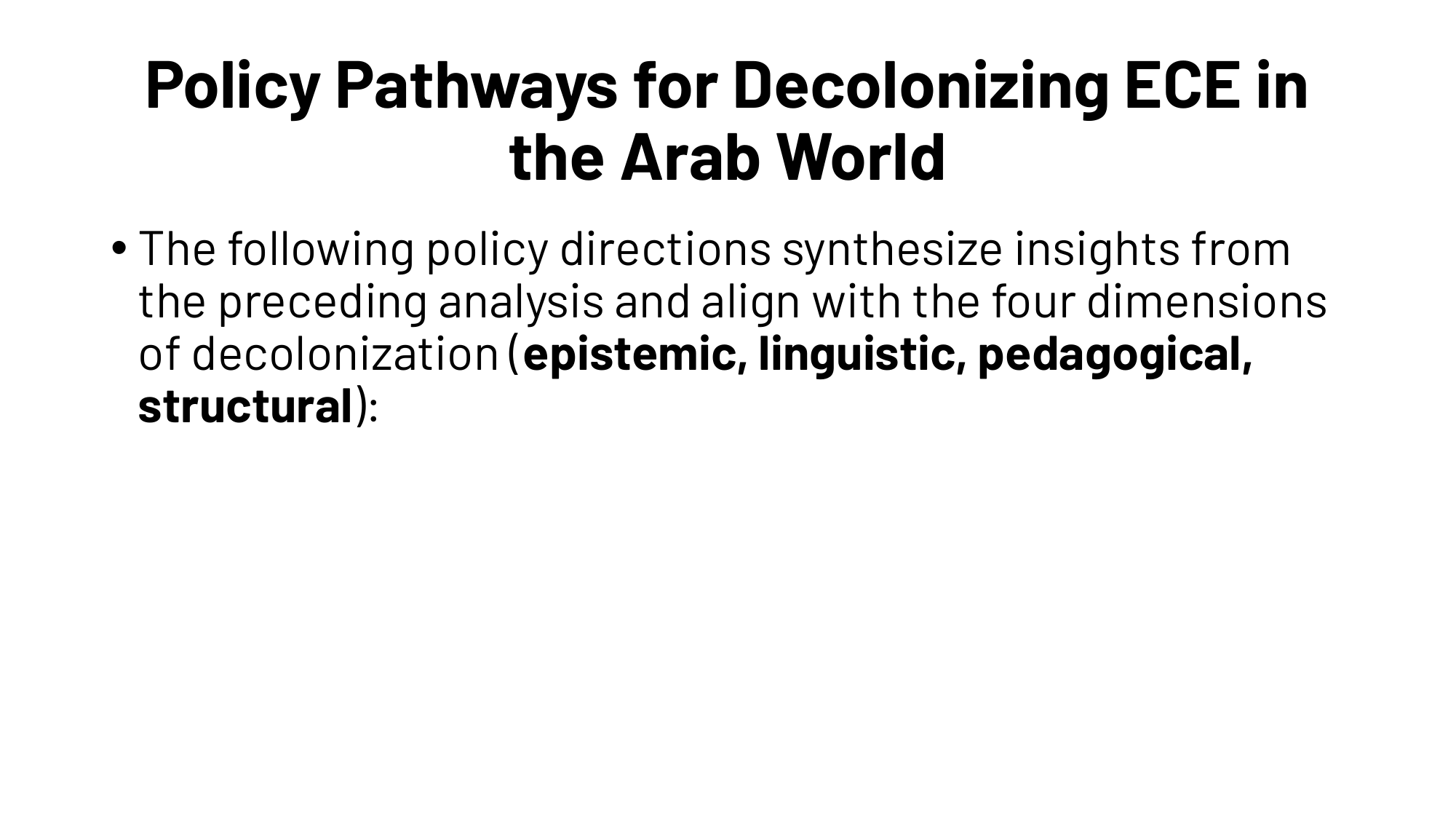

# Policy Pathways for Decolonizing ECE in the Arab World
The following policy directions synthesize insights from the preceding analysis and align with the four dimensions of decolonization (epistemic, linguistic, pedagogical, structural):